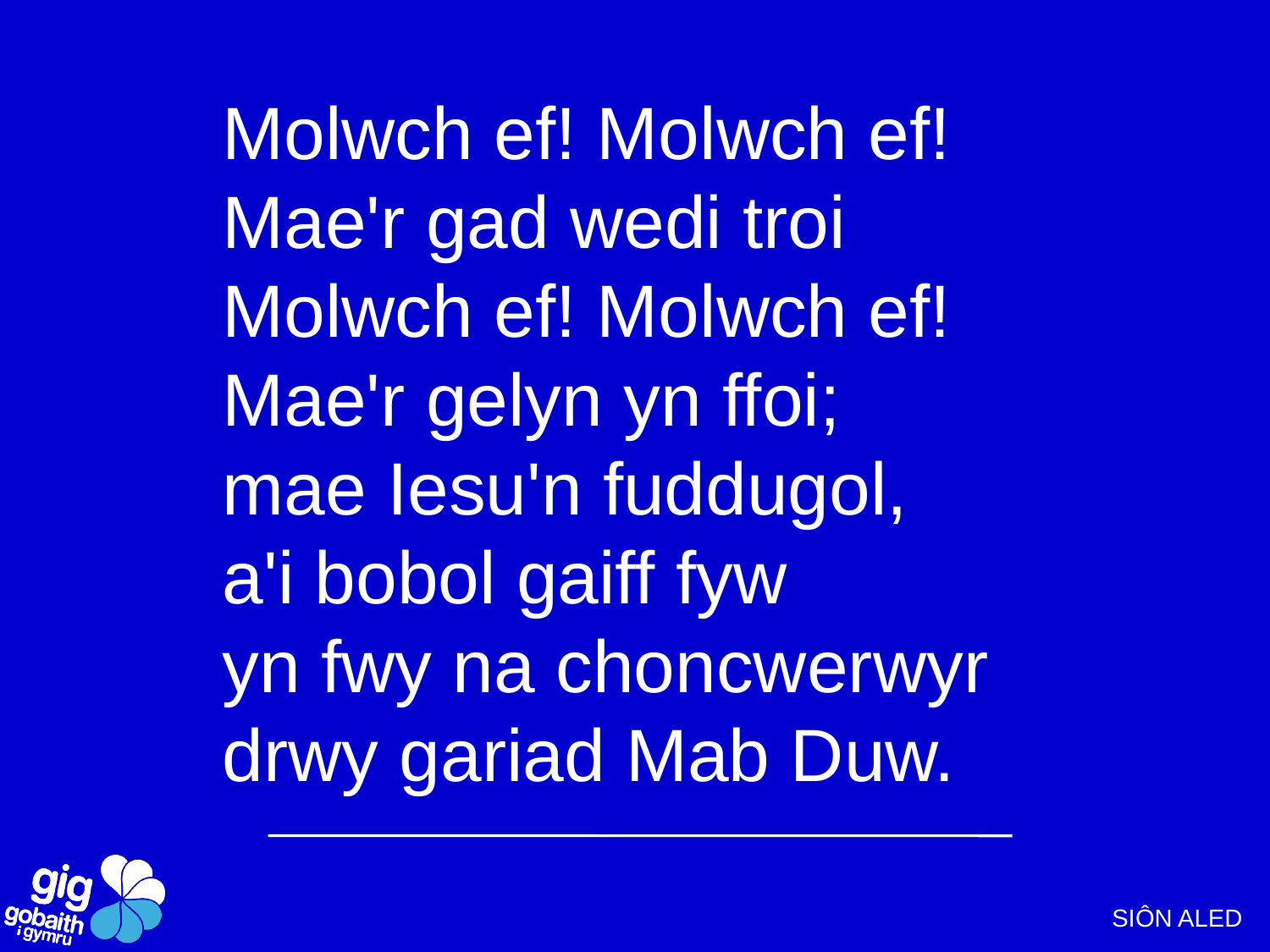

Molwch ef! Molwch ef!
Mae'r gad wedi troi
Molwch ef! Molwch ef!
Mae'r gelyn yn ffoi;
mae Iesu'n fuddugol,
a'i bobol gaiff fyw
yn fwy na choncwerwyr
drwy gariad Mab Duw.
SIÔN ALED